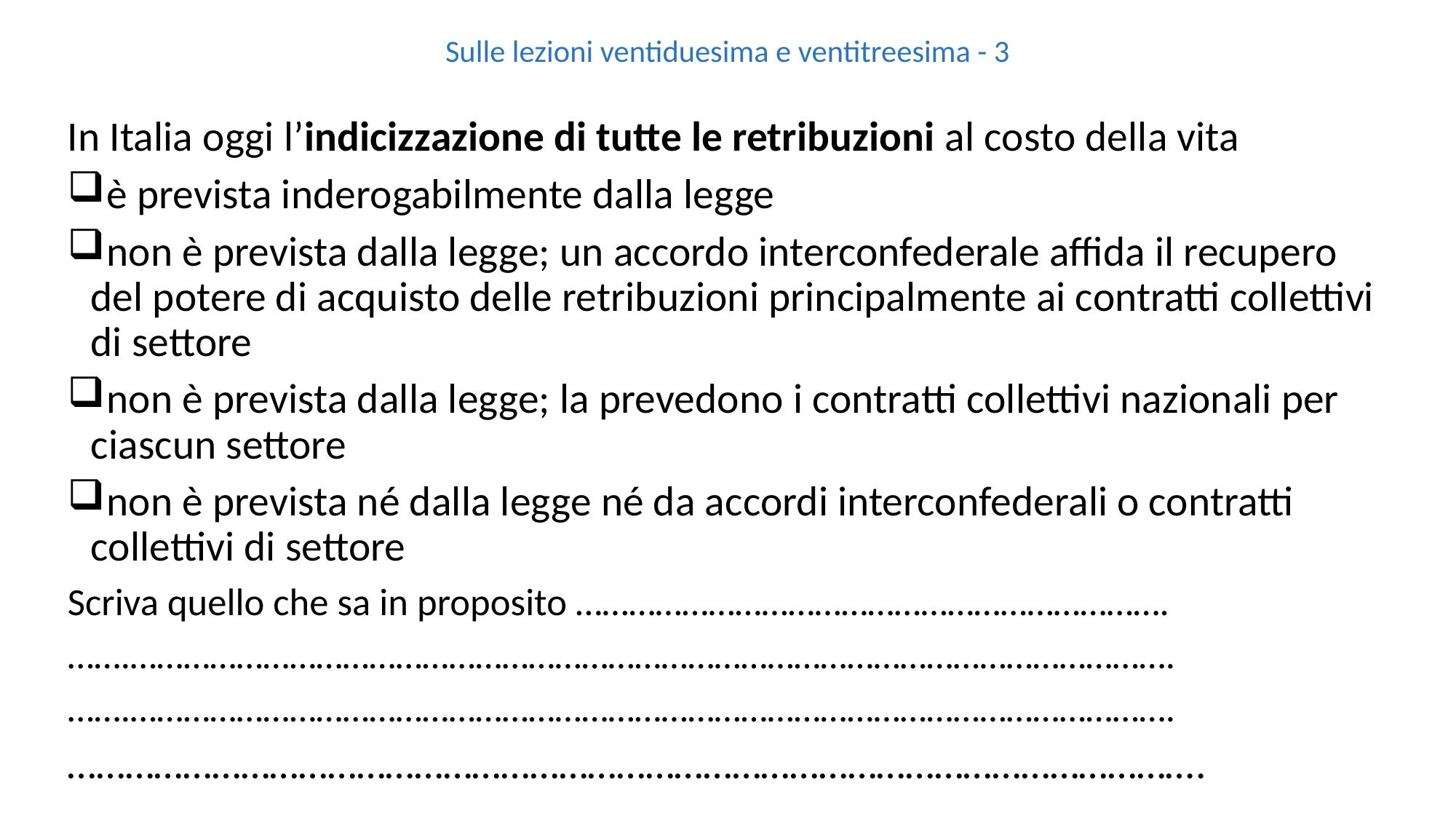

# Sulle lezioni ventiduesima e ventitreesima - 3
In Italia oggi l’indicizzazione di tutte le retribuzioni al costo della vita
 è prevista inderogabilmente dalla legge
 non è prevista dalla legge; un accordo interconfederale affida il recupero del potere di acquisto delle retribuzioni principalmente ai contratti collettivi di settore
 non è prevista dalla legge; la prevedono i contratti collettivi nazionali per ciascun settore
 non è prevista né dalla legge né da accordi interconfederali o contratti collettivi di settore
Scriva quello che sa in proposito ………………………………………………………….
…….……………………………………………………………………………………………………….
…….……………………………………………………………………………………………………….
……………………………………………………………………………………………………….